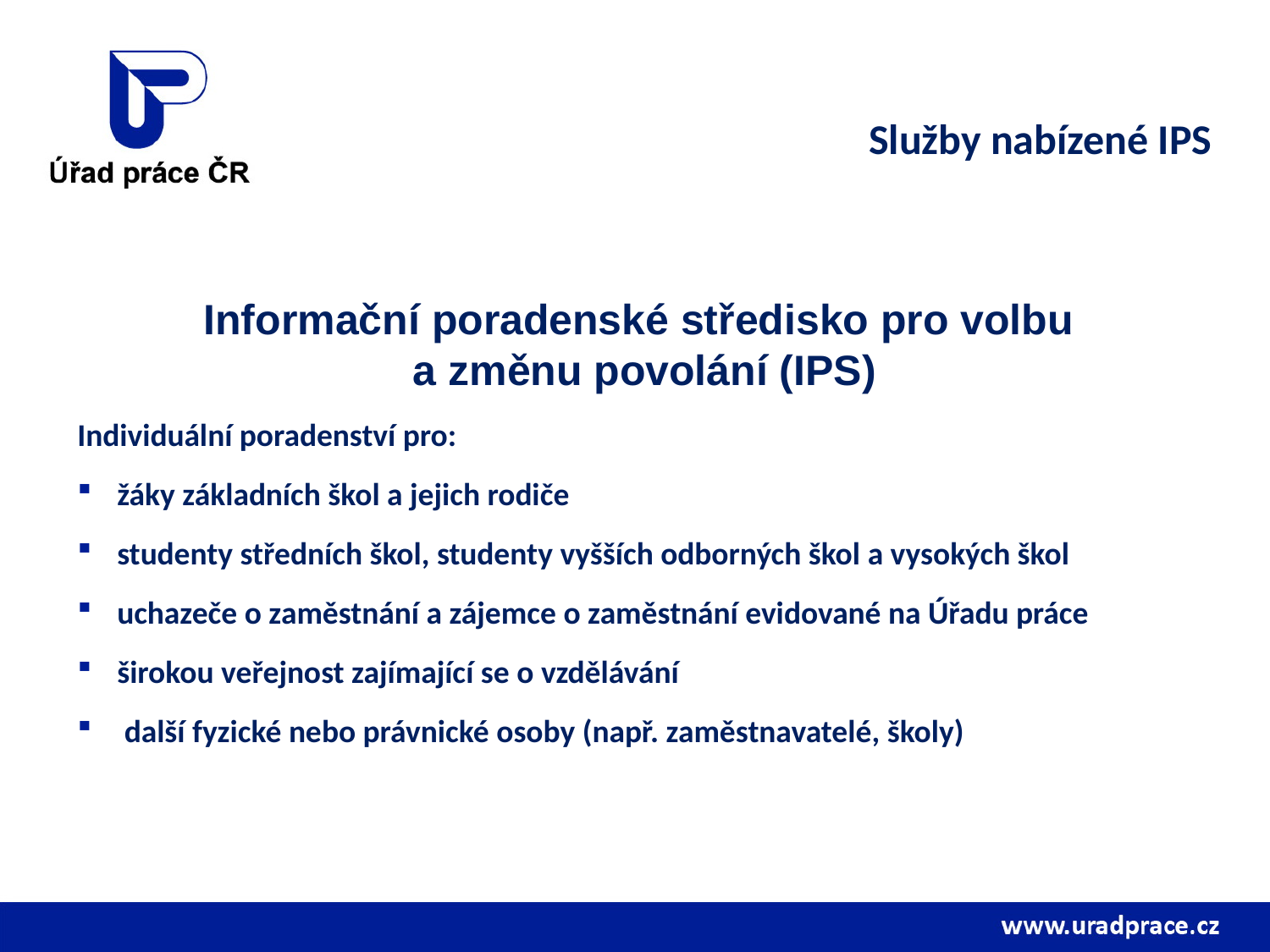

Služby nabízené IPS
Informační poradenské středisko pro volbu
a změnu povolání (IPS)
Individuální poradenství pro:
žáky základních škol a jejich rodiče
studenty středních škol, studenty vyšších odborných škol a vysokých škol
uchazeče o zaměstnání a zájemce o zaměstnání evidované na Úřadu práce
širokou veřejnost zajímající se o vzdělávání
 další fyzické nebo právnické osoby (např. zaměstnavatelé, školy)